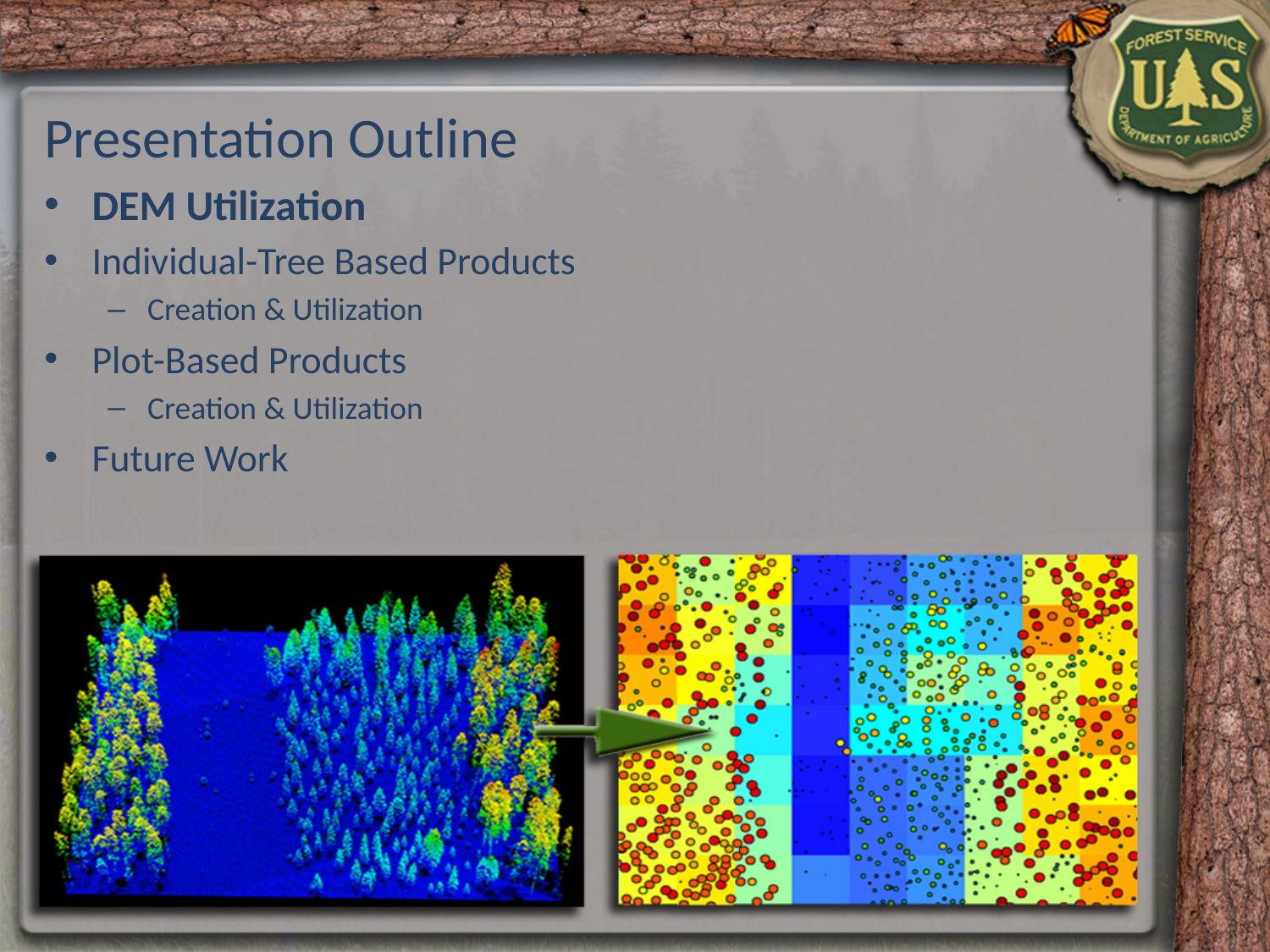

Presentation Outline
DEM Utilization
Individual-Tree Based Products
Creation & Utilization
Plot-Based Products
Creation & Utilization
Future Work